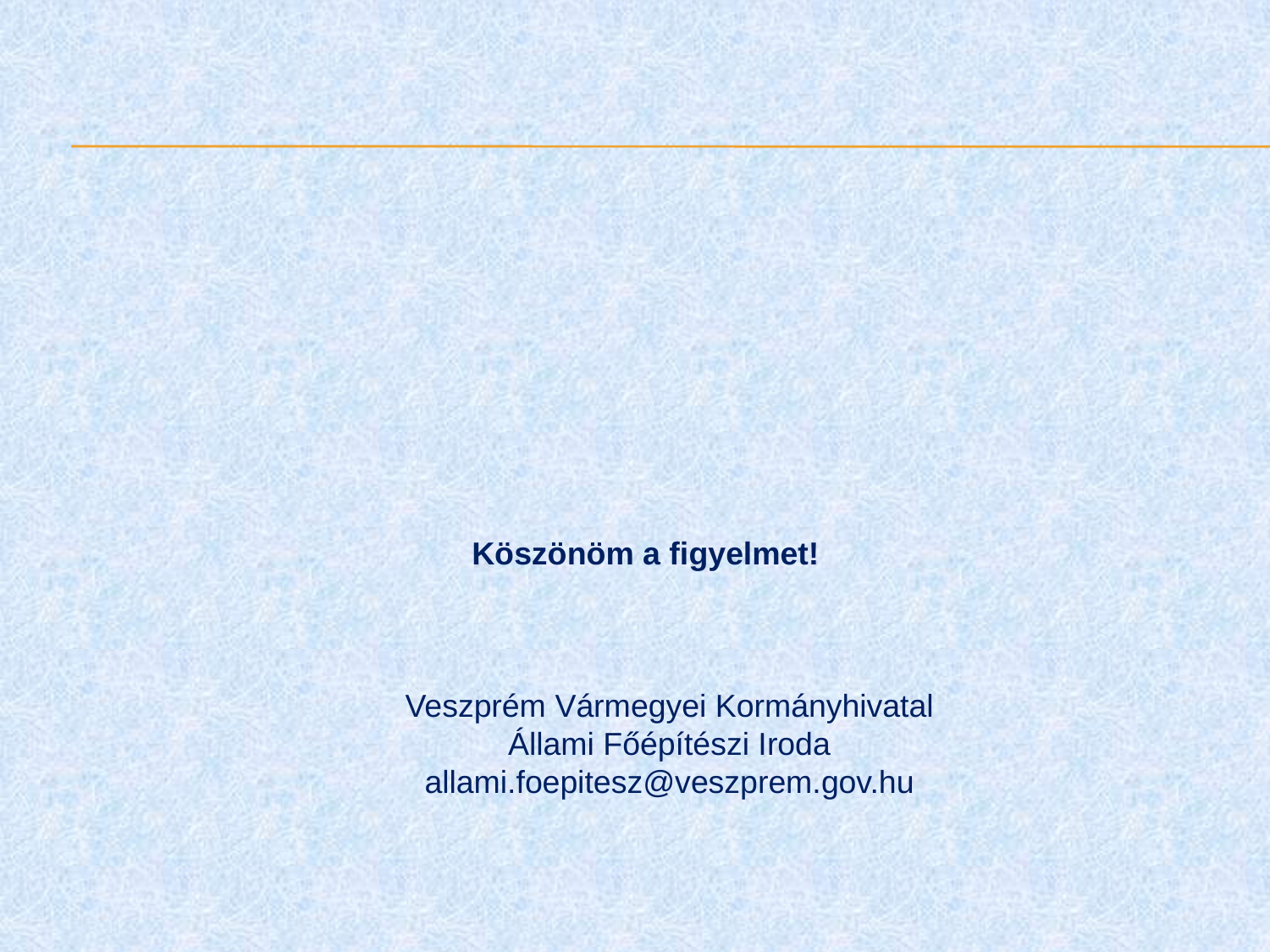

#

Köszönöm a figyelmet!
Veszprém Vármegyei Kormányhivatal
Állami Főépítészi Iroda
allami.foepitesz@veszprem.gov.hu